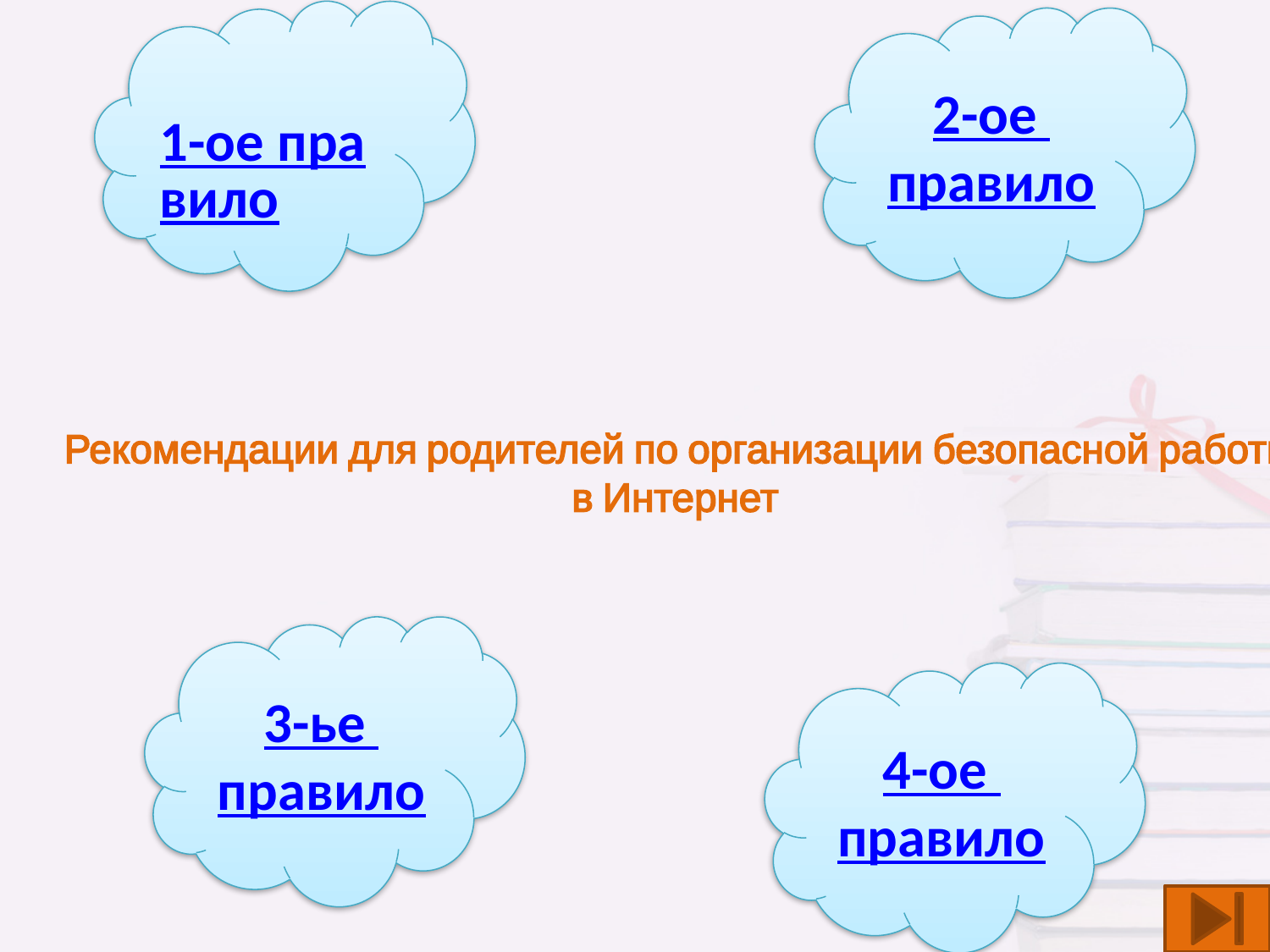

1-ое правило
2-ое правило
# Рекомендации для родителей по организации безопасной работы в Интернет
3-ье правило
4-ое правило